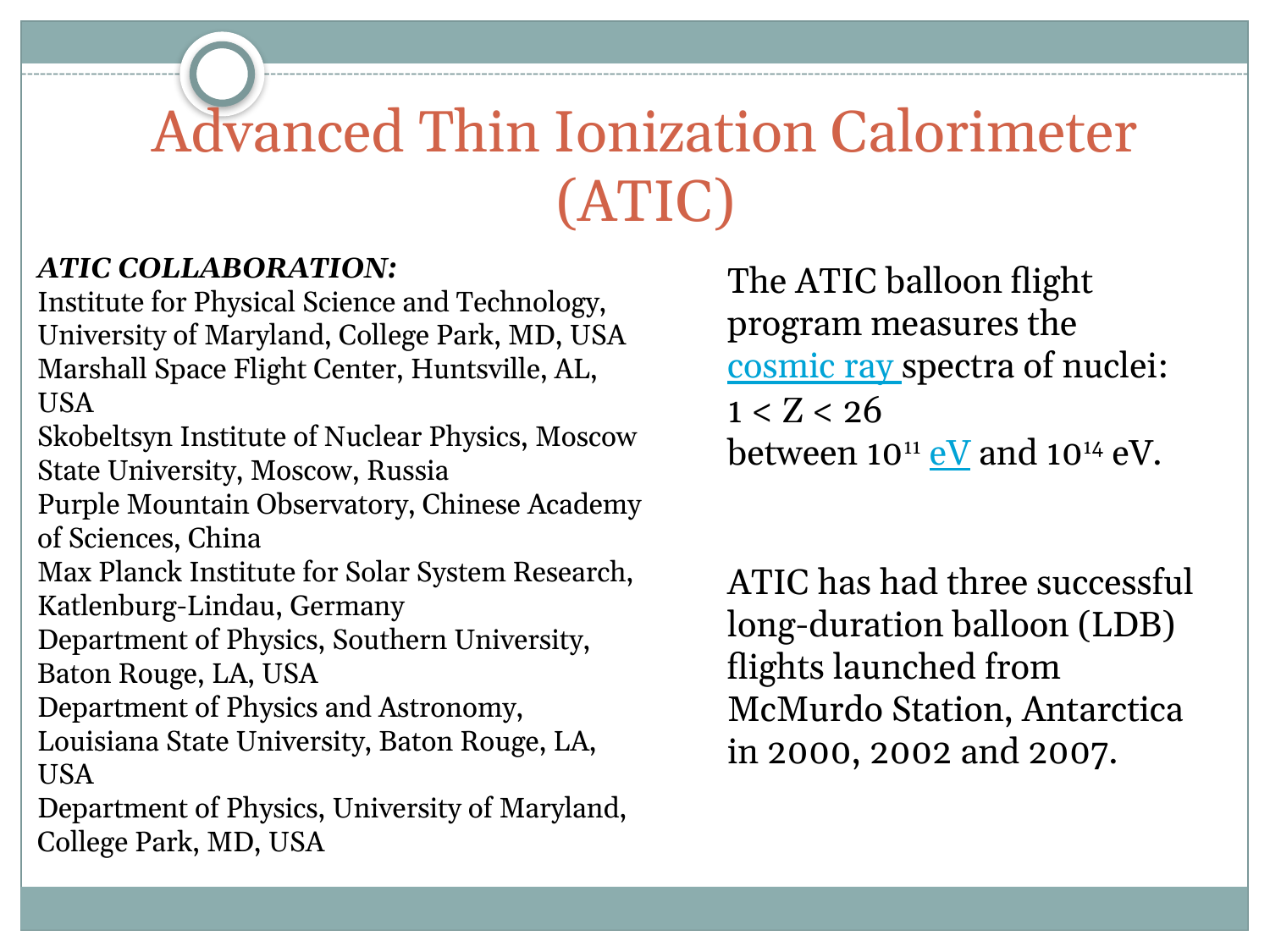

Advanced Thin Ionization Calorimeter (ATIC)
ATIC COLLABORATION:
Institute for Physical Science and Technology, University of Maryland, College Park, MD, USA
Marshall Space Flight Center, Huntsville, AL, USA
Skobeltsyn Institute of Nuclear Physics, Moscow State University, Moscow, Russia
Purple Mountain Observatory, Chinese Academy of Sciences, China
Max Planck Institute for Solar System Research, Katlenburg-Lindau, Germany
Department of Physics, Southern University, Baton Rouge, LA, USA
Department of Physics and Astronomy, Louisiana State University, Baton Rouge, LA, USA
Department of Physics, University of Maryland, College Park, MD, USA

The ATIC balloon flight program measures the cosmic ray spectra of nuclei:
1 < Z < 26
between 1011 eV and 1014 eV.

ATIC has had three successful long-duration balloon (LDB) flights launched from McMurdo Station, Antarctica in 2000, 2002 and 2007.